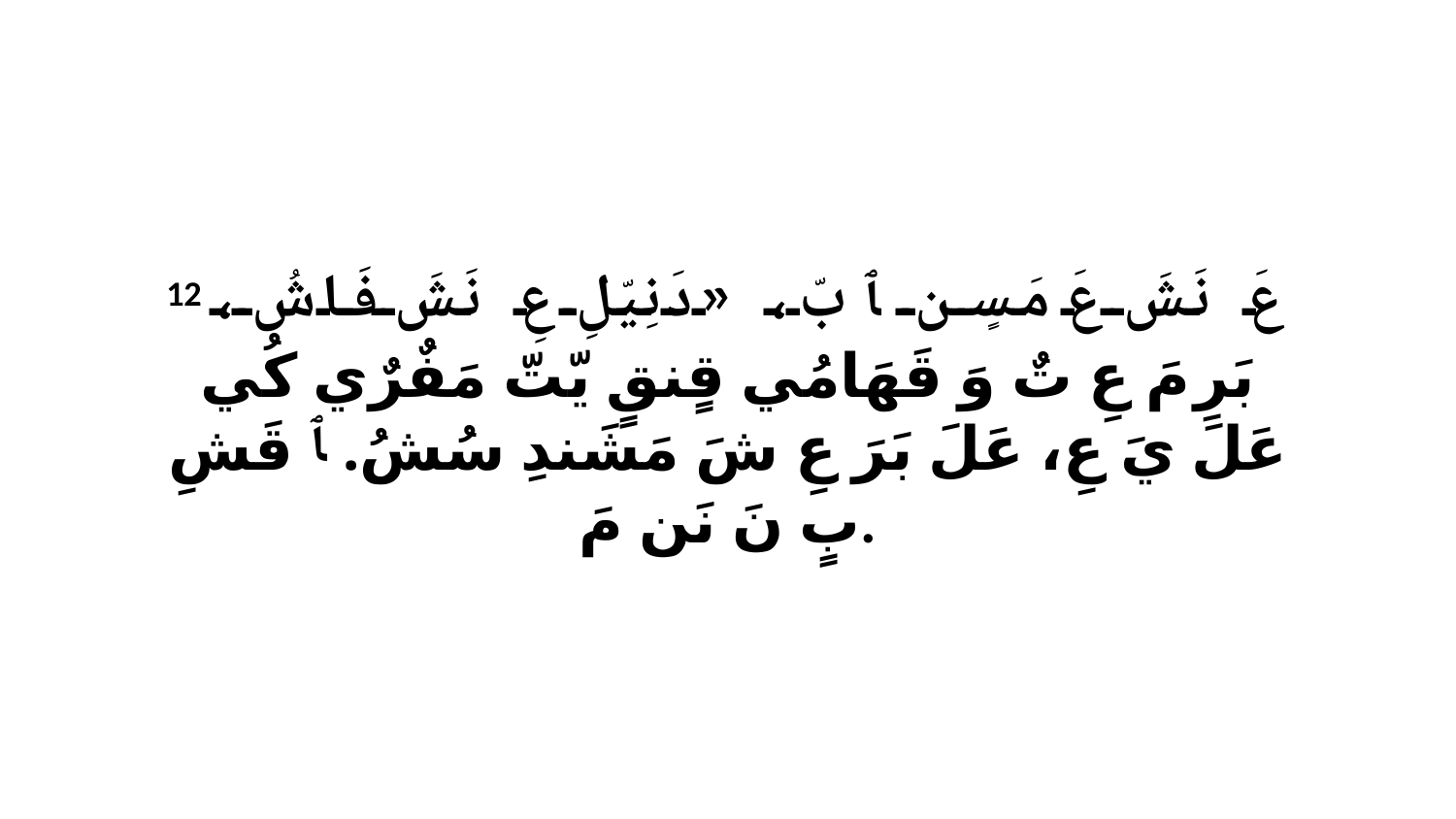

12 عَ نَشَ عَ مَسٍن ﭑ بّ، «دَنِيّلِ عِ نَشَ فَاشُ، بَرِ مَ عِ تٌ وَ قَهَامُي قٍنقٍ يّتّ مَفٌرٌي كُي عَلَ يَ عِ، عَلَ بَرَ عِ شَ مَشَندِ سُشُ. ﭑ قَشِ بٍ نَ نَن مَ.